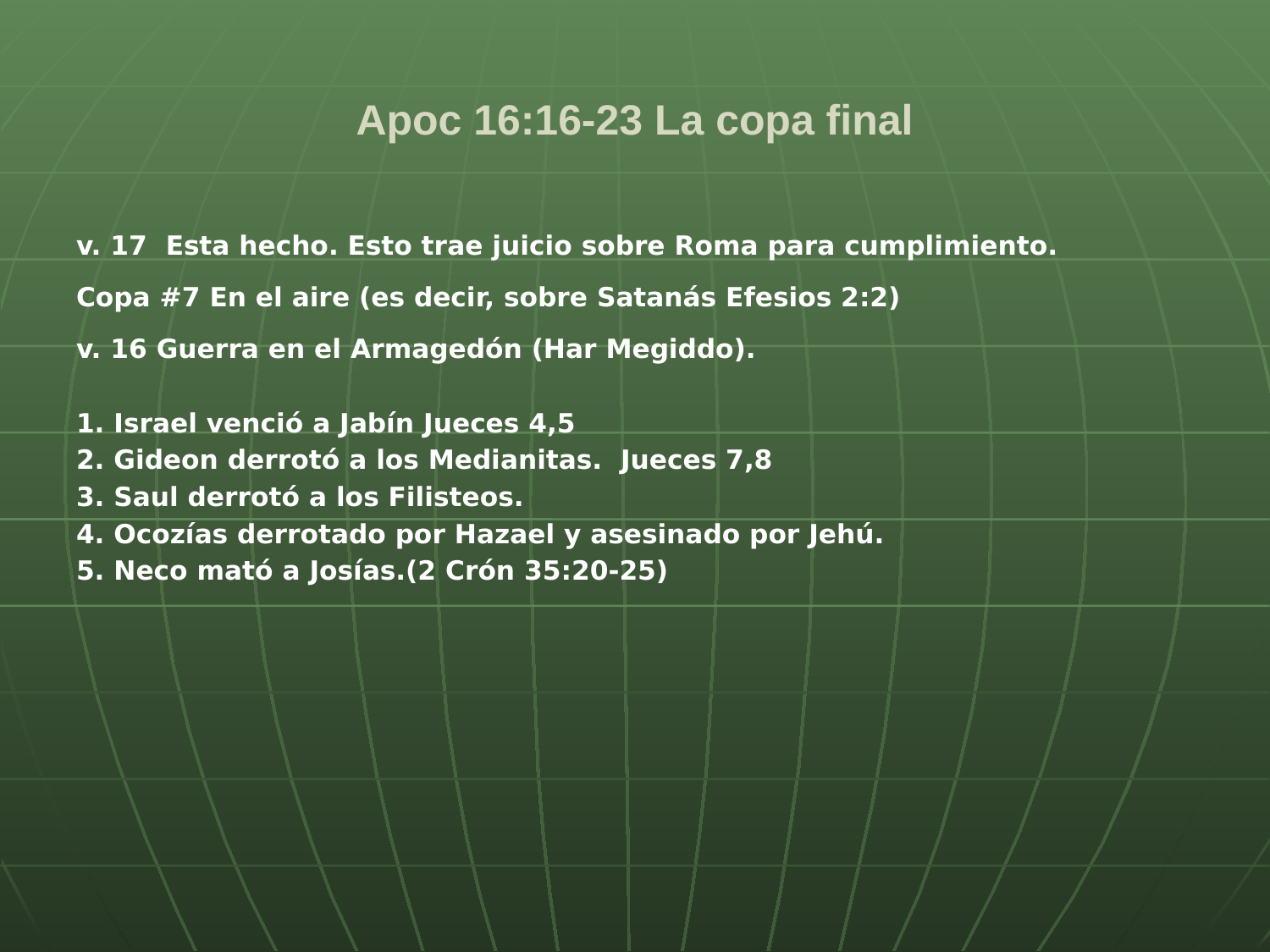

# Apoc 16:16-23 La copa final
v. 17  Esta hecho. Esto trae juicio sobre Roma para cumplimiento.

Copa #7 En el aire (es decir, sobre Satanás Efesios 2:2)

v. 16 Guerra en el Armagedón (Har Megiddo).

1. Israel venció a Jabín Jueces 4,5
2. Gideon derrotó a los Medianitas.  Jueces 7,8
3. Saul derrotó a los Filisteos.
4. Ocozías derrotado por Hazael y asesinado por Jehú.
5. Neco mató a Josías.(2 Crón 35:20-25)